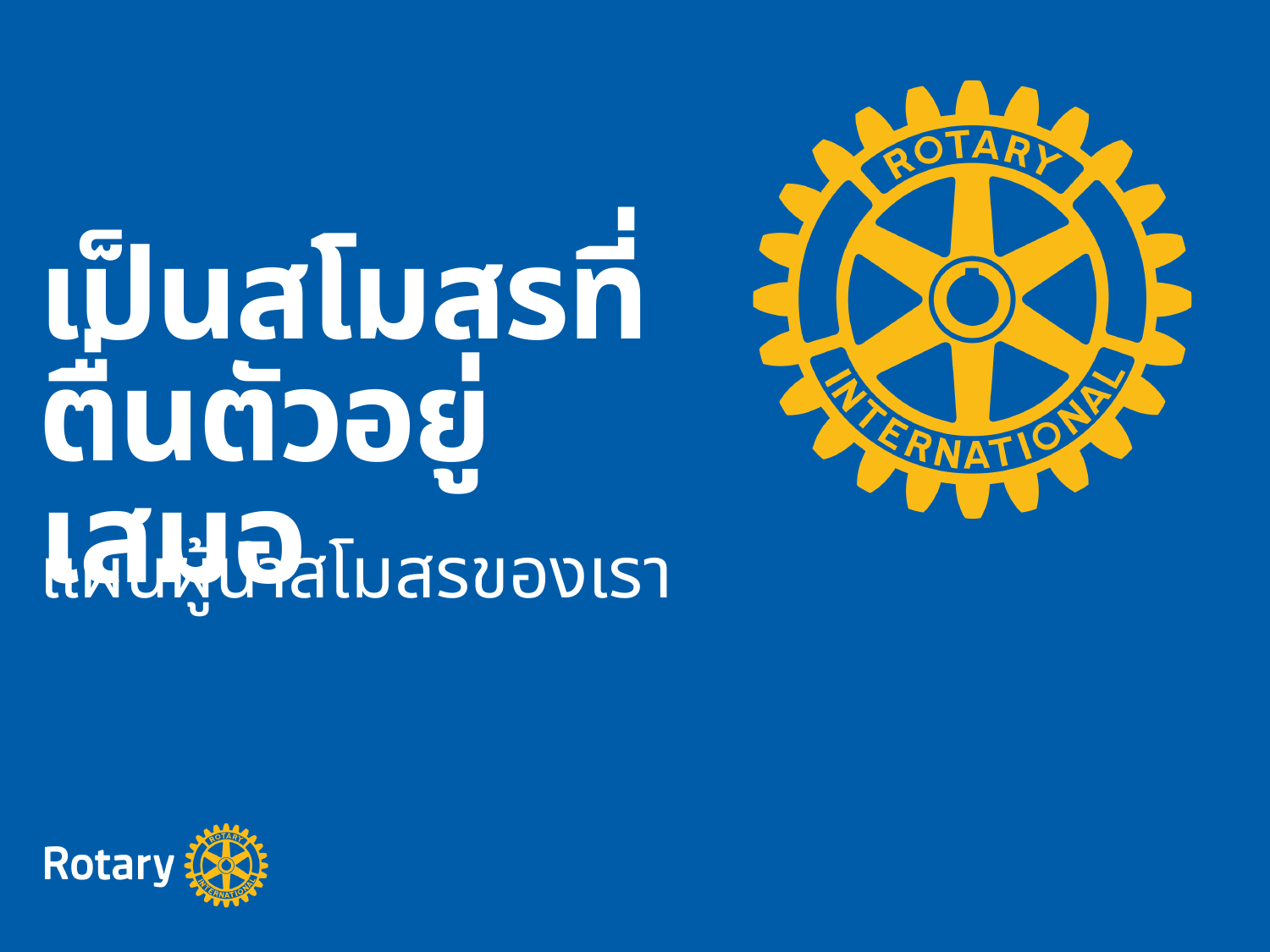

เป็นสโมสรที่ตื่นตัวอยู่เสมอ
แผนผู้นำสโมสรของเรา